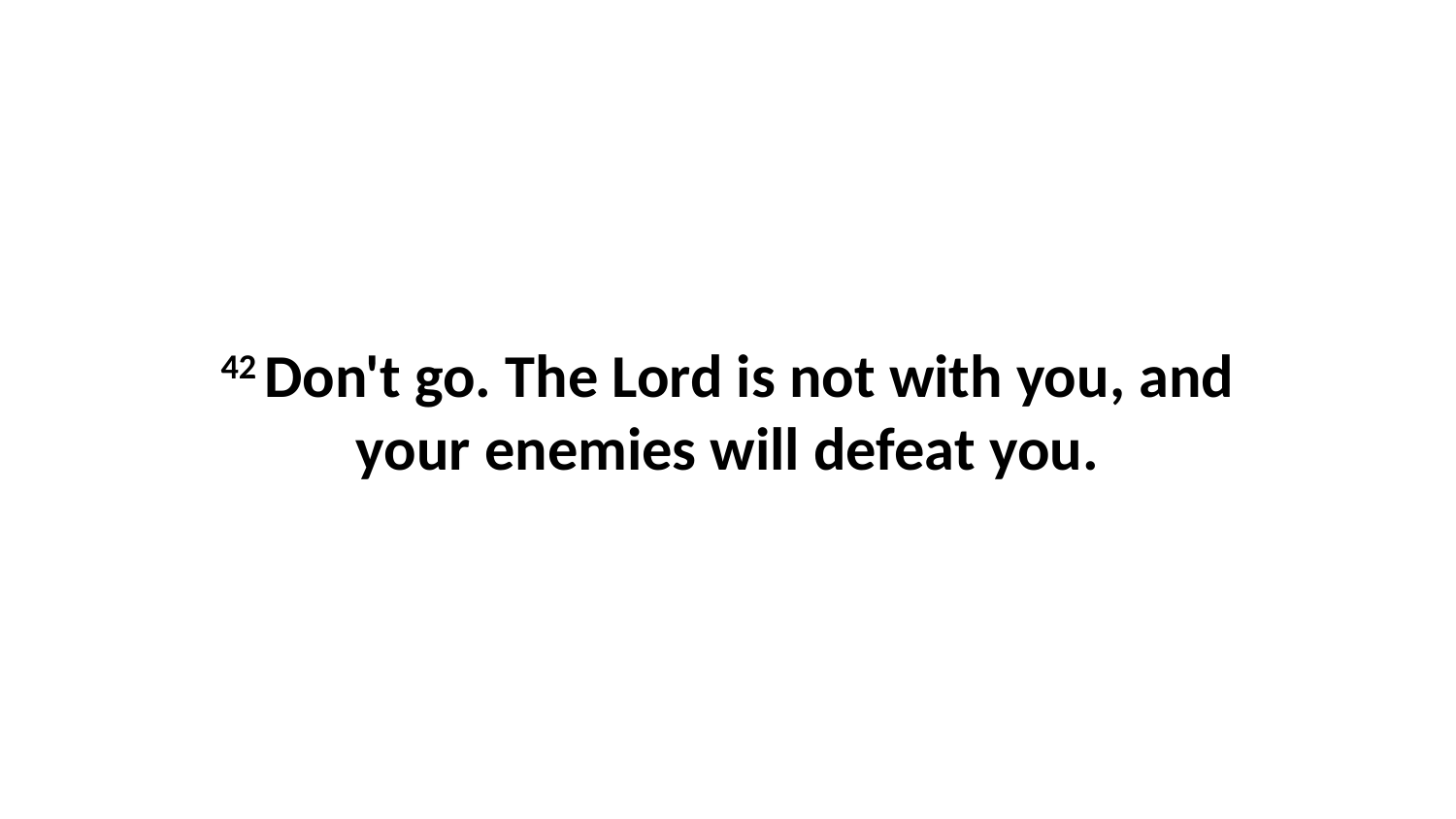

42 Don't go. The Lord is not with you, and your enemies will defeat you.